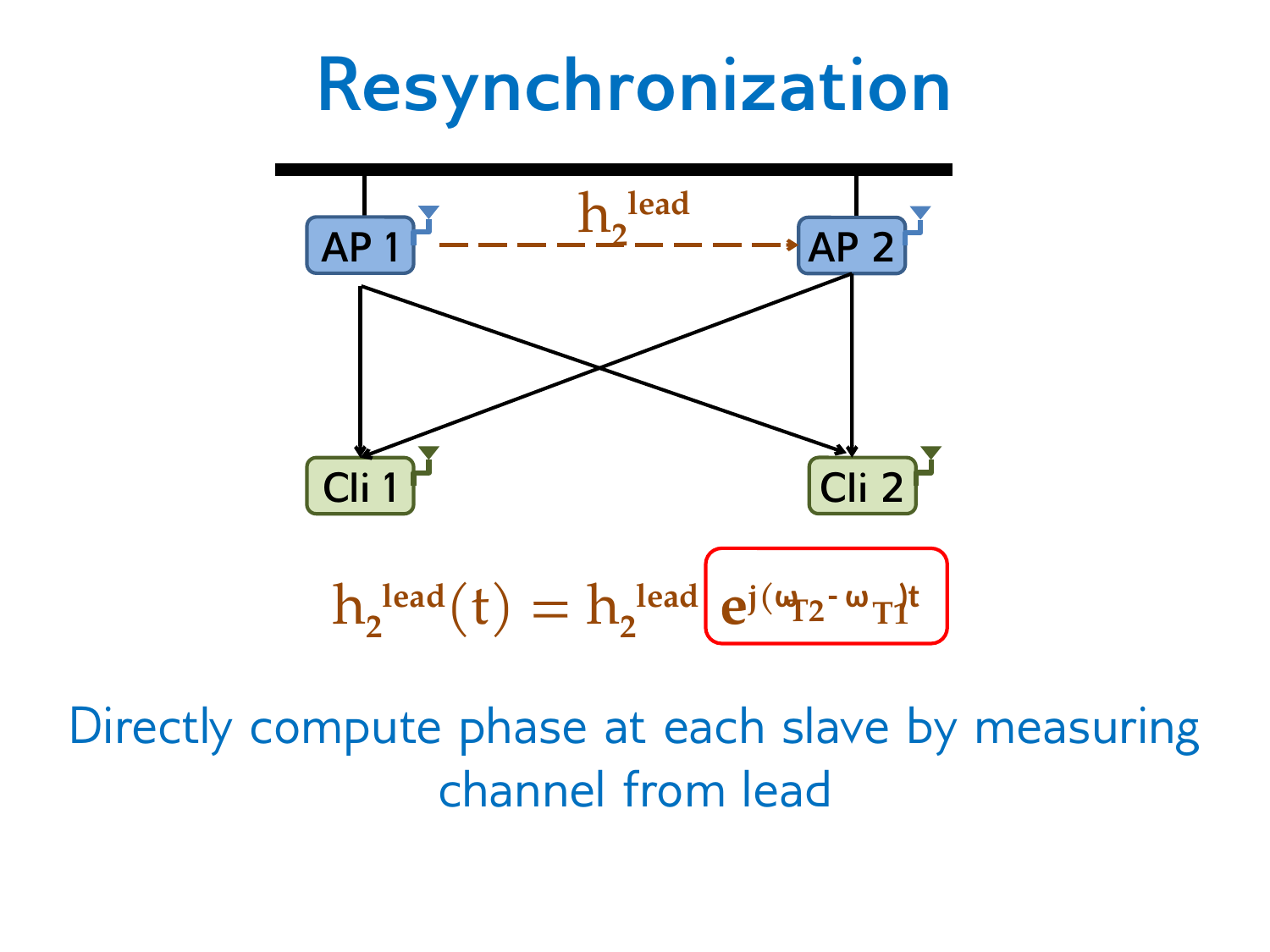

# Resynchronization
h2lead

AP 1

AP 2

Cli 2

Cli 1

 h2lead(t) = h2lead
ej(ω    - ω    )t

T2
T1
Directly compute phase at each slave by measuring channel from lead